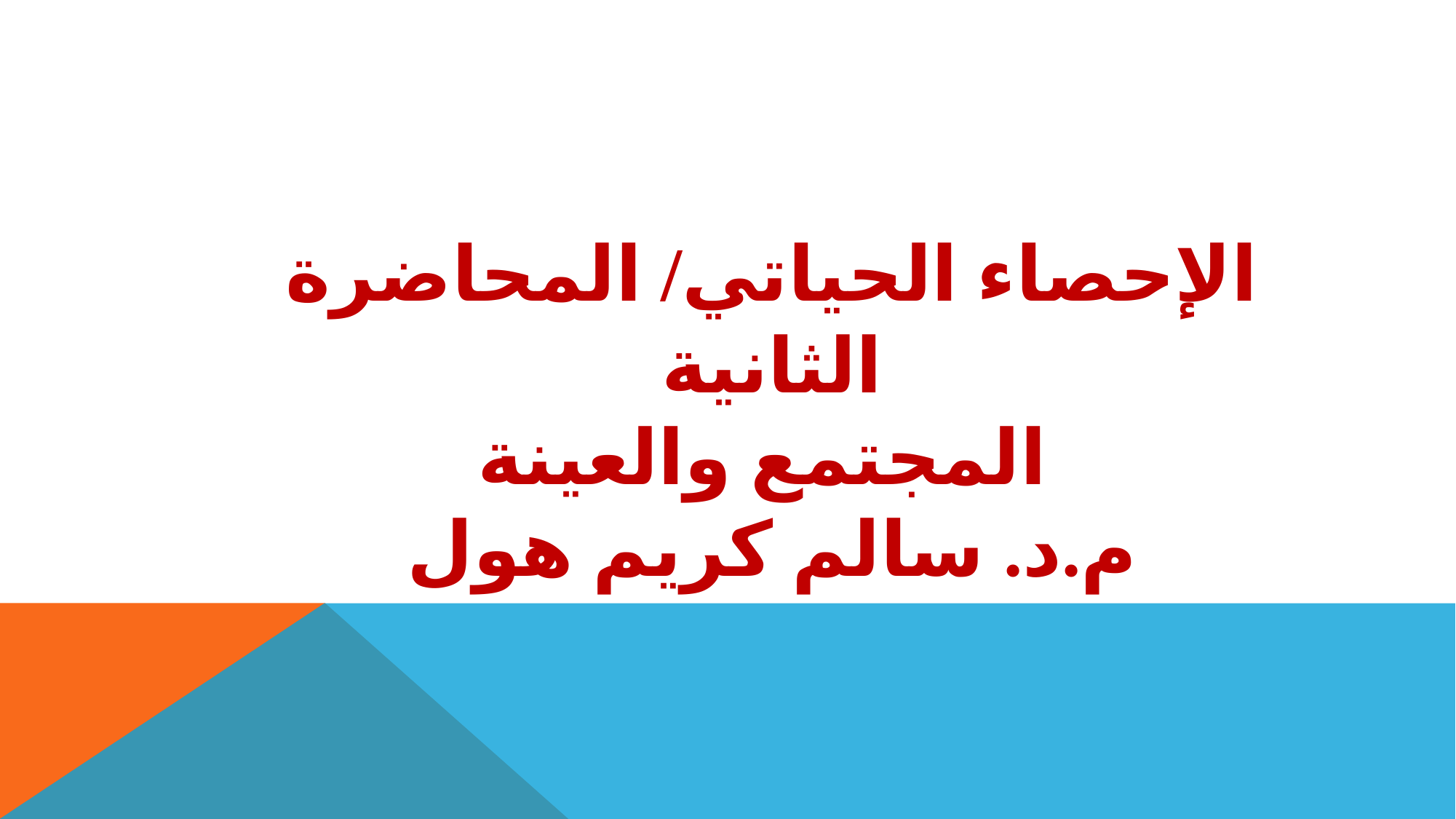

الإحصاء الحياتي/ المحاضرة الثانية
المجتمع والعينة
م.د. سالم كريم هول